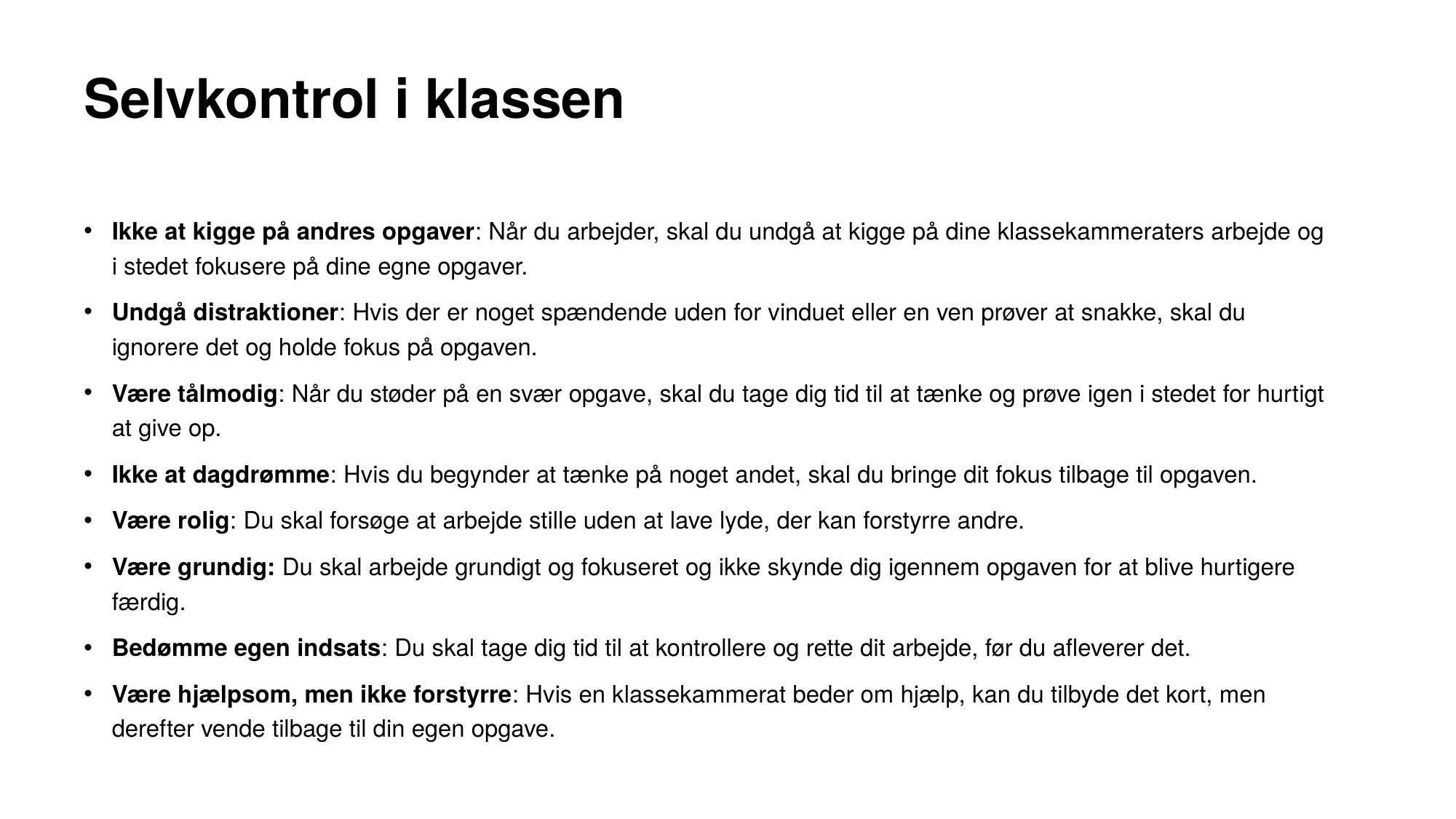

# Selvkontrol i klassen
Ikke at kigge på andres opgaver: Når du arbejder, skal du undgå at kigge på dine klassekammeraters arbejde og i stedet fokusere på dine egne opgaver.
Undgå distraktioner: Hvis der er noget spændende uden for vinduet eller en ven prøver at snakke, skal du ignorere det og holde fokus på opgaven.
Være tålmodig: Når du støder på en svær opgave, skal du tage dig tid til at tænke og prøve igen i stedet for hurtigt at give op.
Ikke at dagdrømme: Hvis du begynder at tænke på noget andet, skal du bringe dit fokus tilbage til opgaven.
Være rolig: Du skal forsøge at arbejde stille uden at lave lyde, der kan forstyrre andre.
Være grundig: Du skal arbejde grundigt og fokuseret og ikke skynde dig igennem opgaven for at blive hurtigere færdig.
Bedømme egen indsats: Du skal tage dig tid til at kontrollere og rette dit arbejde, før du afleverer det.
Være hjælpsom, men ikke forstyrre: Hvis en klassekammerat beder om hjælp, kan du tilbyde det kort, men derefter vende tilbage til din egen opgave.